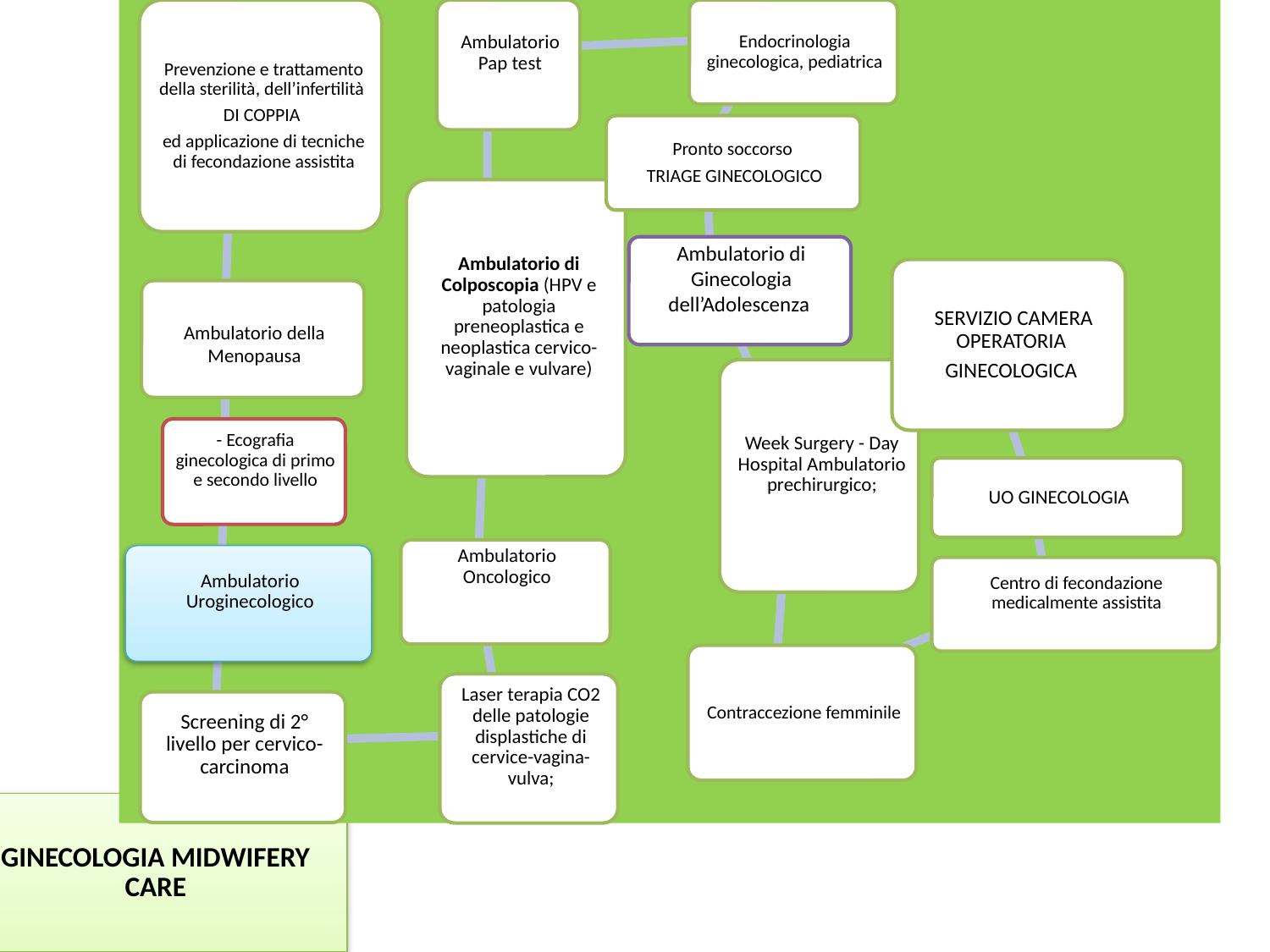

Prevenzione e trattamento della sterilità, dell’infertilità
DI COPPIA
ed applicazione di tecniche di fecondazione assistita

Ambulatorio della Menopausa

- Ecografia ginecologica di primo e secondo livello
Ambulatorio Uroginecologico
Screening di 2° livello per cervico-carcinoma
Laser terapia CO2 delle patologie displastiche di cervice-vagina-vulva;
Ambulatorio Oncologico

Ambulatorio di Colposcopia (HPV e patologia preneoplastica e neoplastica cervico-vaginale e vulvare)

Ambulatorio Pap test
Endocrinologia ginecologica, pediatrica
Pronto soccorso
TRIAGE GINECOLOGICO

Ambulatorio di Ginecologia dell’Adolescenza

Week Surgery - Day Hospital Ambulatorio prechirurgico;
Contraccezione femminile
Centro di fecondazione medicalmente assistita
UO GINECOLOGIA
 SERVIZIO CAMERA OPERATORIA
GINECOLOGICA
GINECOLOGIA MIDWIFERY  CARE